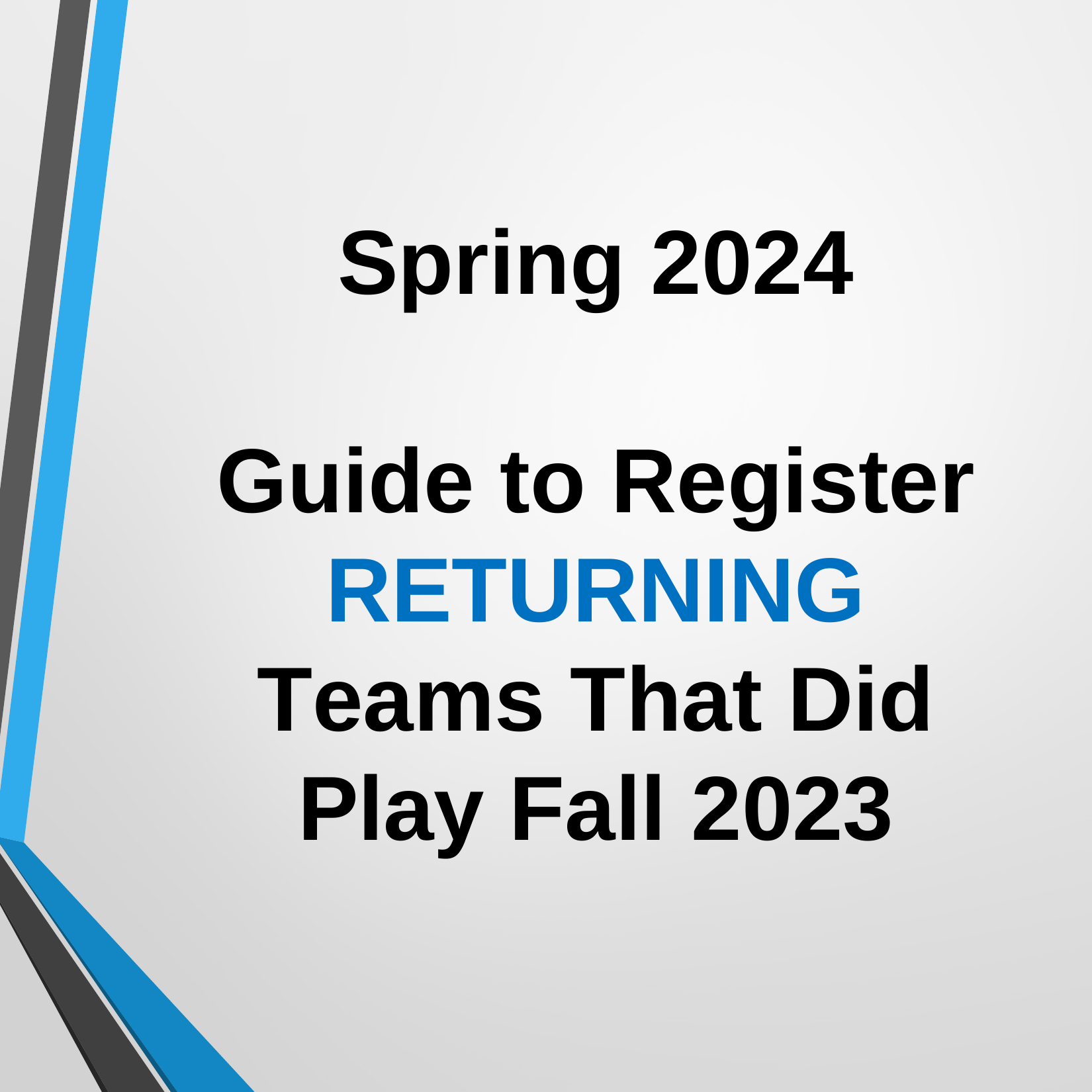

Spring 2024

Guide to Register RETURNING
Teams That Did Play Fall 2023